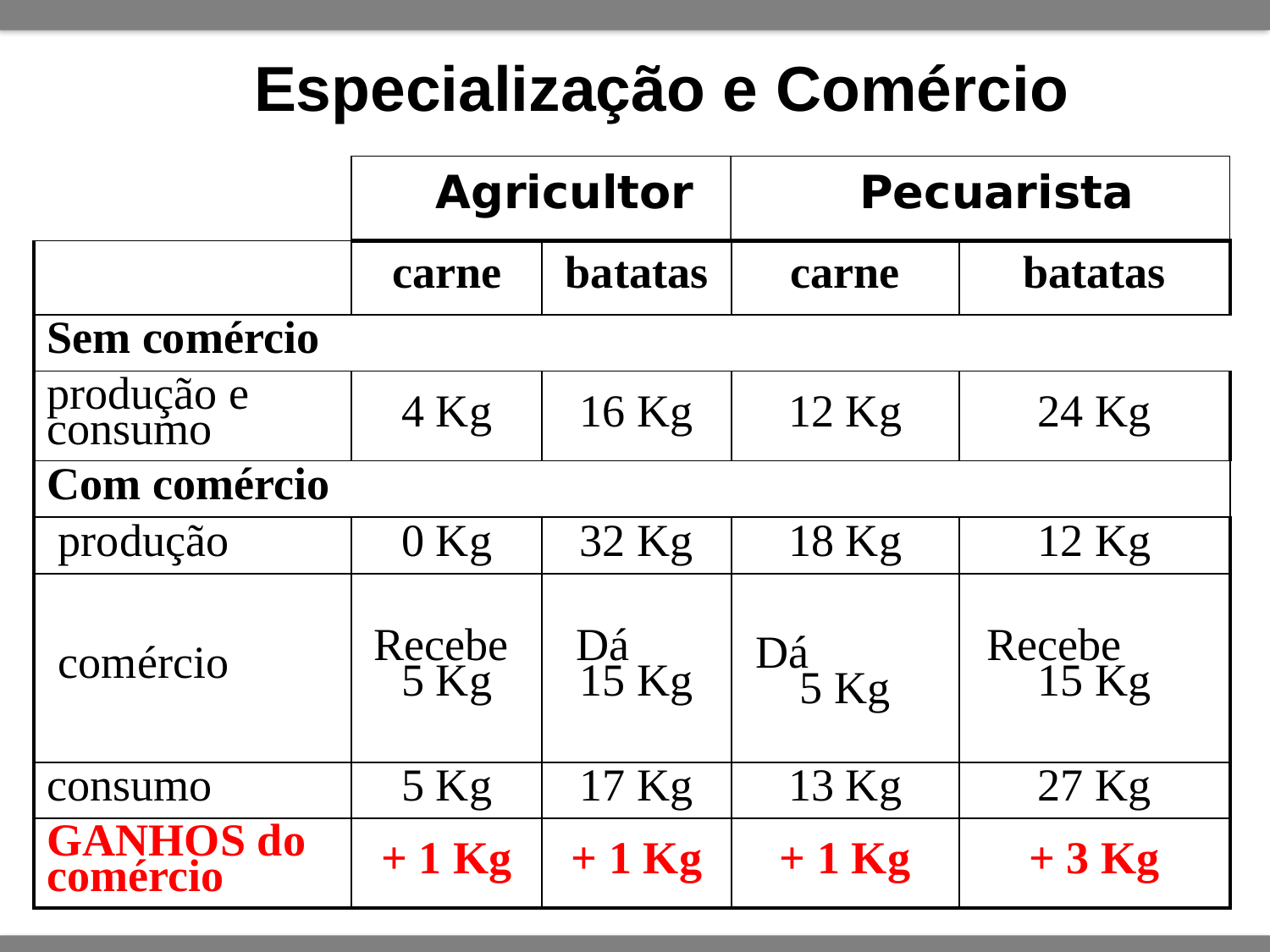

# Especialização e Comércio

  Agricultor

   Pecuarista
|  | carne | batatas | carne | batatas |
| --- | --- | --- | --- | --- |
| Sem comércio |  |  |  |  |
| produção e consumo | 4 Kg | 16 Kg | 12 Kg | 24 Kg |
| Com comércio |  |  |  |  |
| produção | 0 Kg | 32 Kg | 18 Kg | 12 Kg |
| comércio | Recebe 5 Kg | Dá 15 Kg | Dá 5 Kg | Recebe 15 Kg |
| consumo | 5 Kg | 17 Kg | 13 Kg | 27 Kg |
| GANHOS do comércio | + 1 Kg | + 1 Kg | + 1 Kg | + 3 Kg |